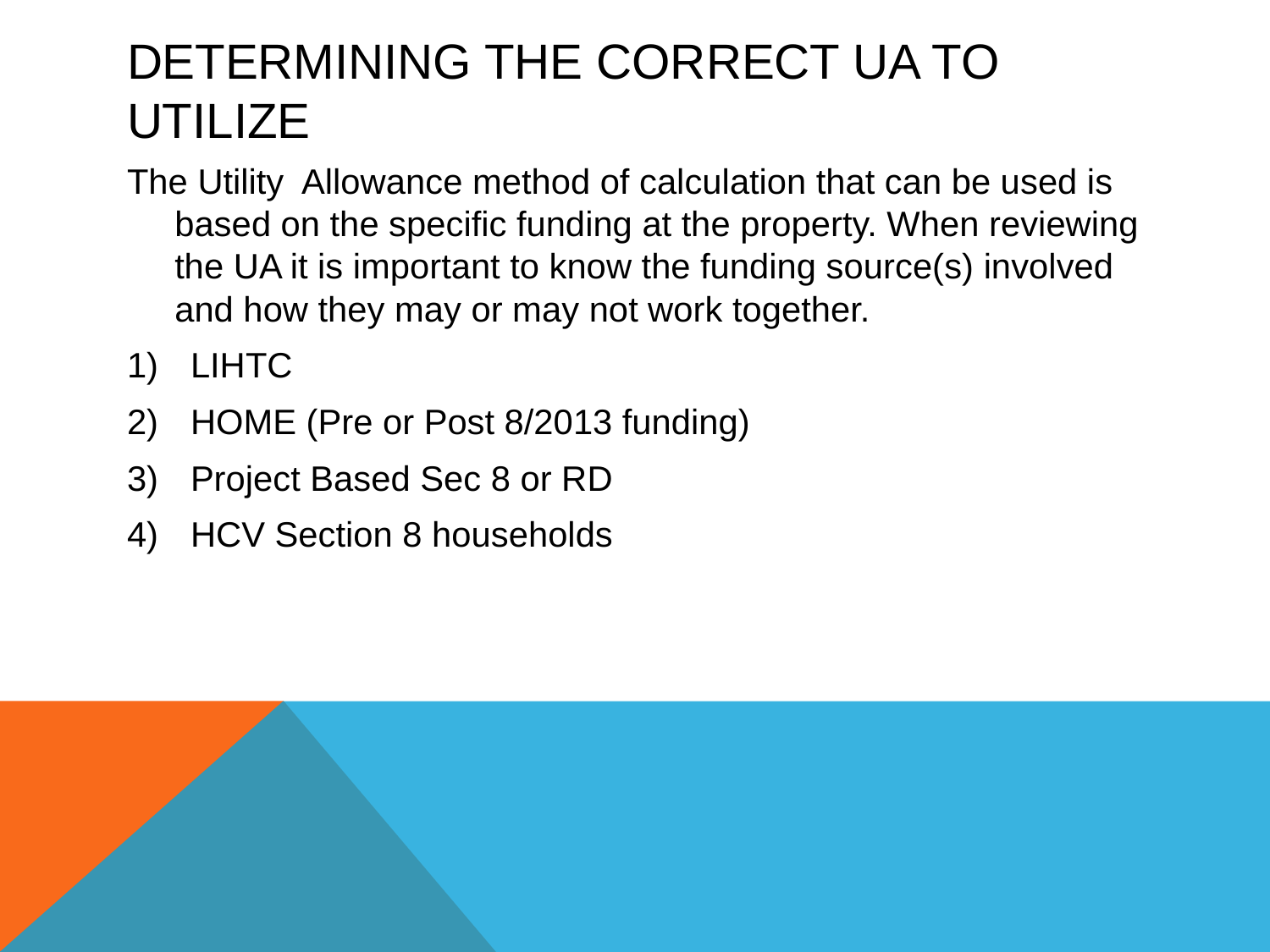

# Determining the correct UA to utilize
The Utility  Allowance method of calculation that can be used is based on the specific funding at the property. When reviewing the UA it is important to know the funding source(s) involved and how they may or may not work together.
LIHTC
HOME (Pre or Post 8/2013 funding)
Project Based Sec 8 or RD
HCV Section 8 households